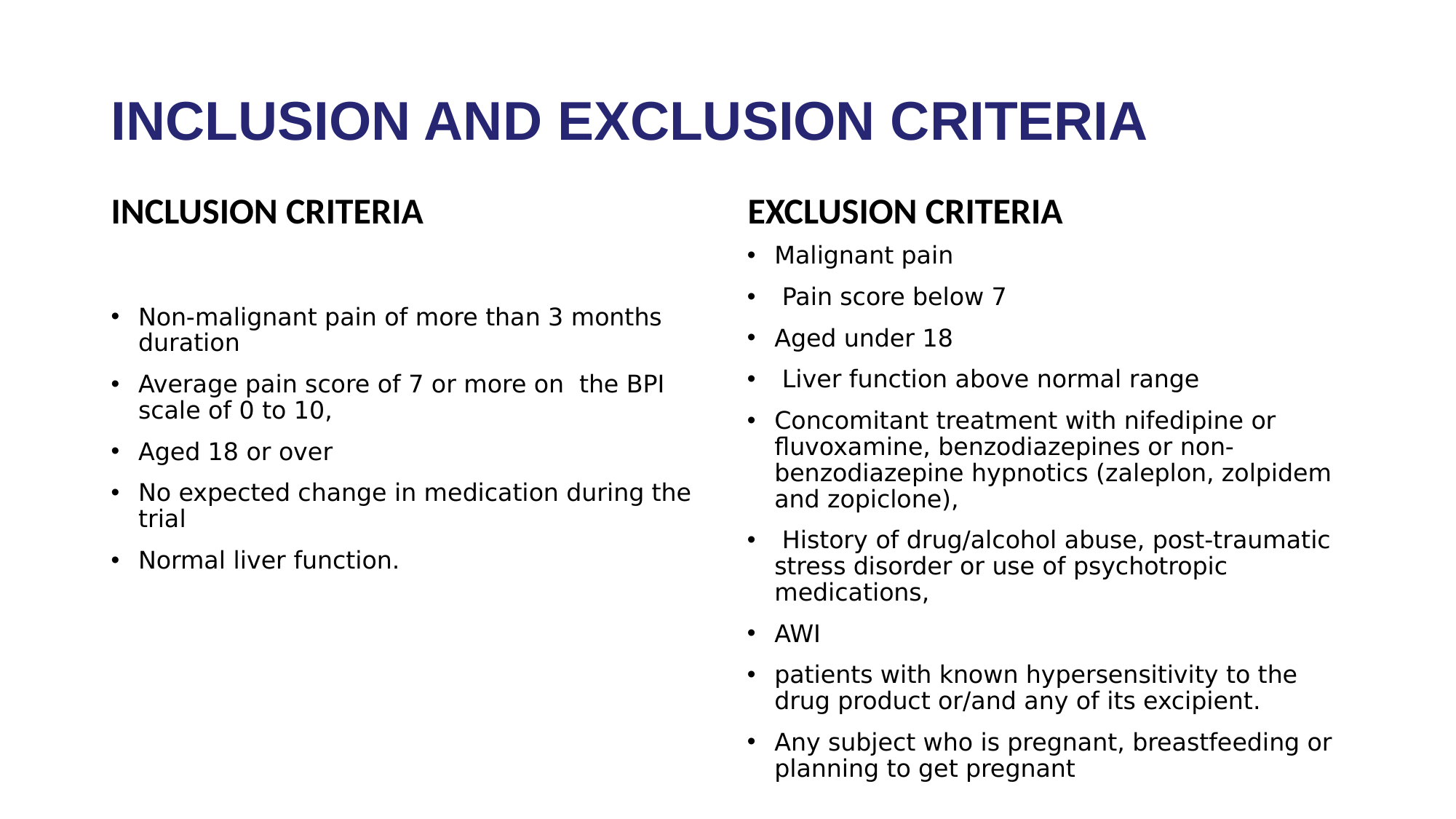

# INCLUSION AND EXCLUSION CRITERIA
EXCLUSION CRITERIA
INCLUSION CRITERIA
Malignant pain
 Pain score below 7
Aged under 18
 Liver function above normal range
Concomitant treatment with nifedipine or fluvoxamine, benzodiazepines or non-benzodiazepine hypnotics (zaleplon, zolpidem and zopiclone),
 History of drug/alcohol abuse, post-traumatic stress disorder or use of psychotropic medications,
AWI
patients with known hypersensitivity to the drug product or/and any of its excipient.
Any subject who is pregnant, breastfeeding or planning to get pregnant
Non-malignant pain of more than 3 months duration
Average pain score of 7 or more on  the BPI scale of 0 to 10,
Aged 18 or over
No expected change in medication during the trial
Normal liver function.